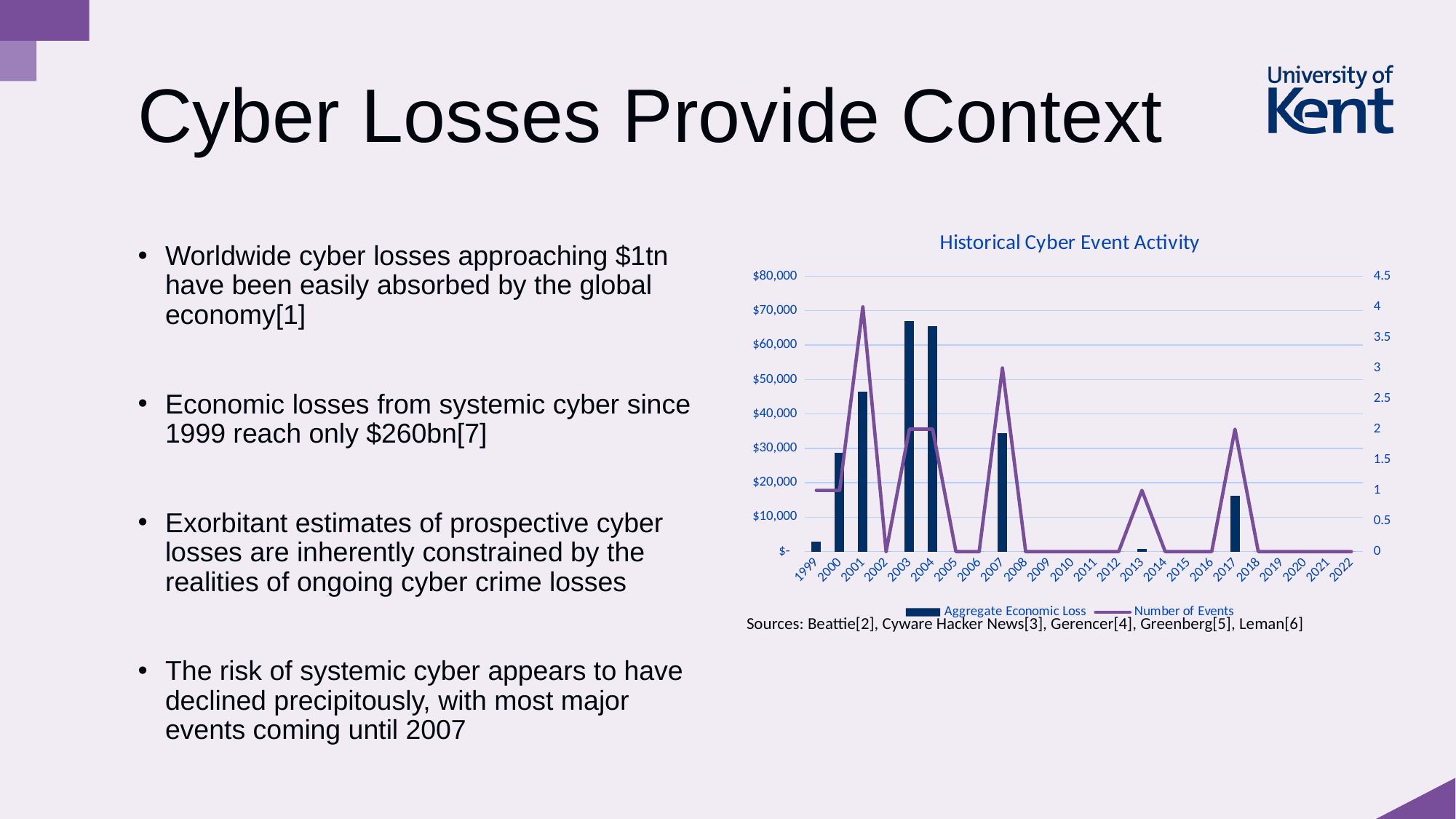

# Cyber Losses Provide Context

### Chart: Historical Cyber Event Activity

| Category | Aggregate Economic Loss | Number of Events |
|---|---|---|
| 1999 | 2960.379766689909 | 1.0 |
| 2000 | 28741.55113291173 | 1.0 |
| 2001 | 46414.34956415197 | 4.0 |
| 2002 | 0.0 | 0.0 |
| 2003 | 66983.93122754527 | 2.0 |
| 2004 | 65543.67285773634 | 2.0 |
| 2005 | 0.0 | 0.0 |
| 2006 | 0.0 | 0.0 |
| 2007 | 34431.079906876905 | 3.0 |
| 2008 | 0.0 | 0.0 |
| 2009 | 0.0 | 0.0 |
| 2010 | 0.0 | 0.0 |
| 2011 | 0.0 | 0.0 |
| 2012 | 0.0 | 0.0 |
| 2013 | 867.6741672464478 | 1.0 |
| 2014 | 0.0 | 0.0 |
| 2015 | 0.0 | 0.0 |
| 2016 | 0.0 | 0.0 |
| 2017 | 16229.8370402 | 2.0 |
| 2018 | 0.0 | 0.0 |
| 2019 | 0.0 | 0.0 |
| 2020 | 0.0 | 0.0 |
| 2021 | 0.0 | 0.0 |
| 2022 | 0.0 | 0.0 |
Worldwide cyber losses approaching $1tn have been easily absorbed by the global economy[1]

Economic losses from systemic cyber since 1999 reach only $260bn[7]

Exorbitant estimates of prospective cyber losses are inherently constrained by the realities of ongoing cyber crime losses

The risk of systemic cyber appears to have declined precipitously, with most major events coming until 2007
Sources: Beattie[2], Cyware Hacker News[3], Gerencer[4], Greenberg[5], Leman[6]